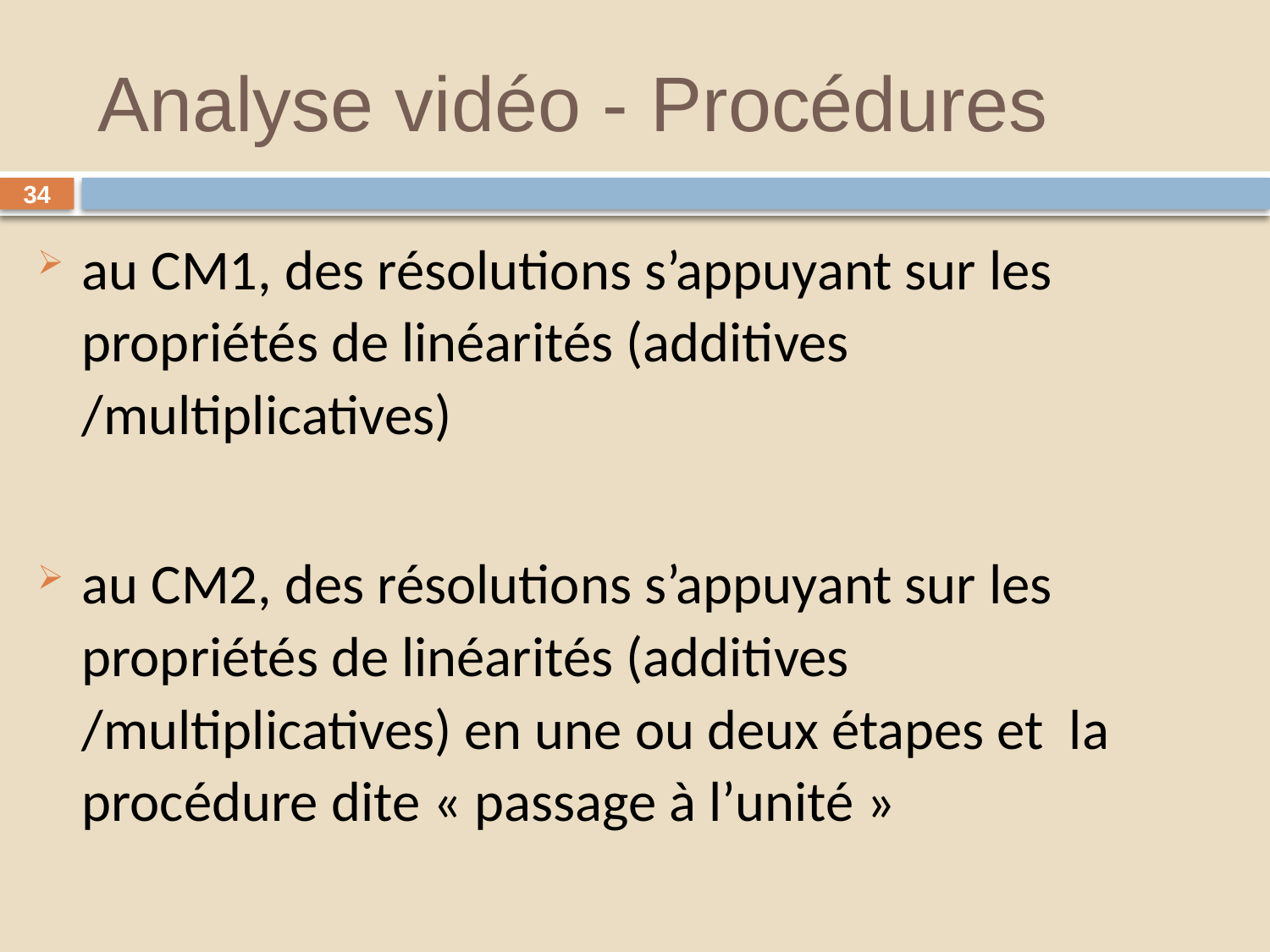

# Analyse vidéo - Procédures
34
au CM1, des résolutions s’appuyant sur les propriétés de linéarités (additives /multiplicatives)

au CM2, des résolutions s’appuyant sur les propriétés de linéarités (additives /multiplicatives) en une ou deux étapes et  la procédure dite « passage à l’unité »